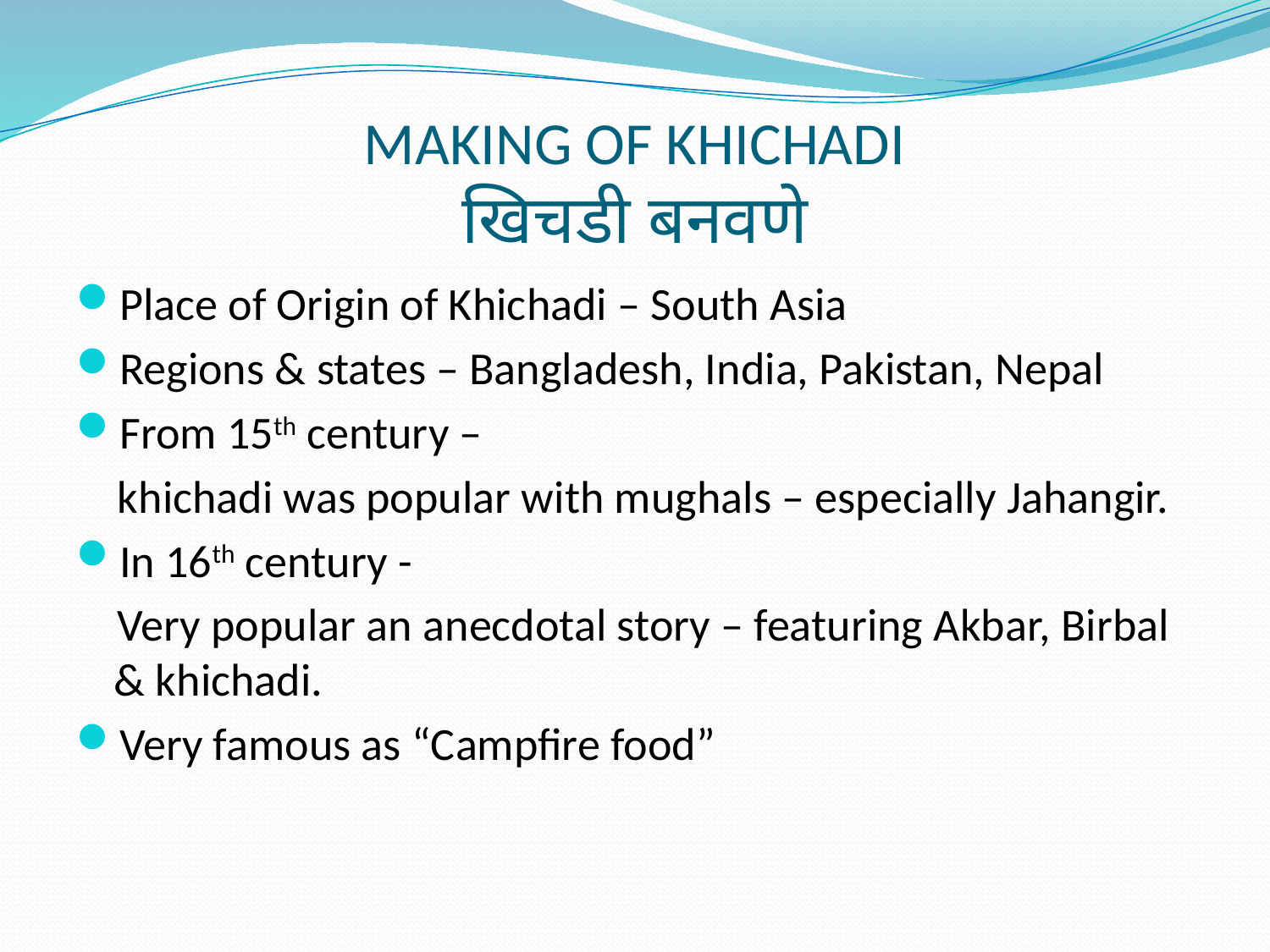

# MAKING OF KHICHADI खिचडी बनवणे
Place of Origin of Khichadi – South Asia
Regions & states – Bangladesh, India, Pakistan, Nepal
From 15th century –
    khichadi was popular with mughals – especially Jahangir.
In 16th century -
    Very popular an anecdotal story – featuring Akbar, Birbal & khichadi.
Very famous as “Campfire food”